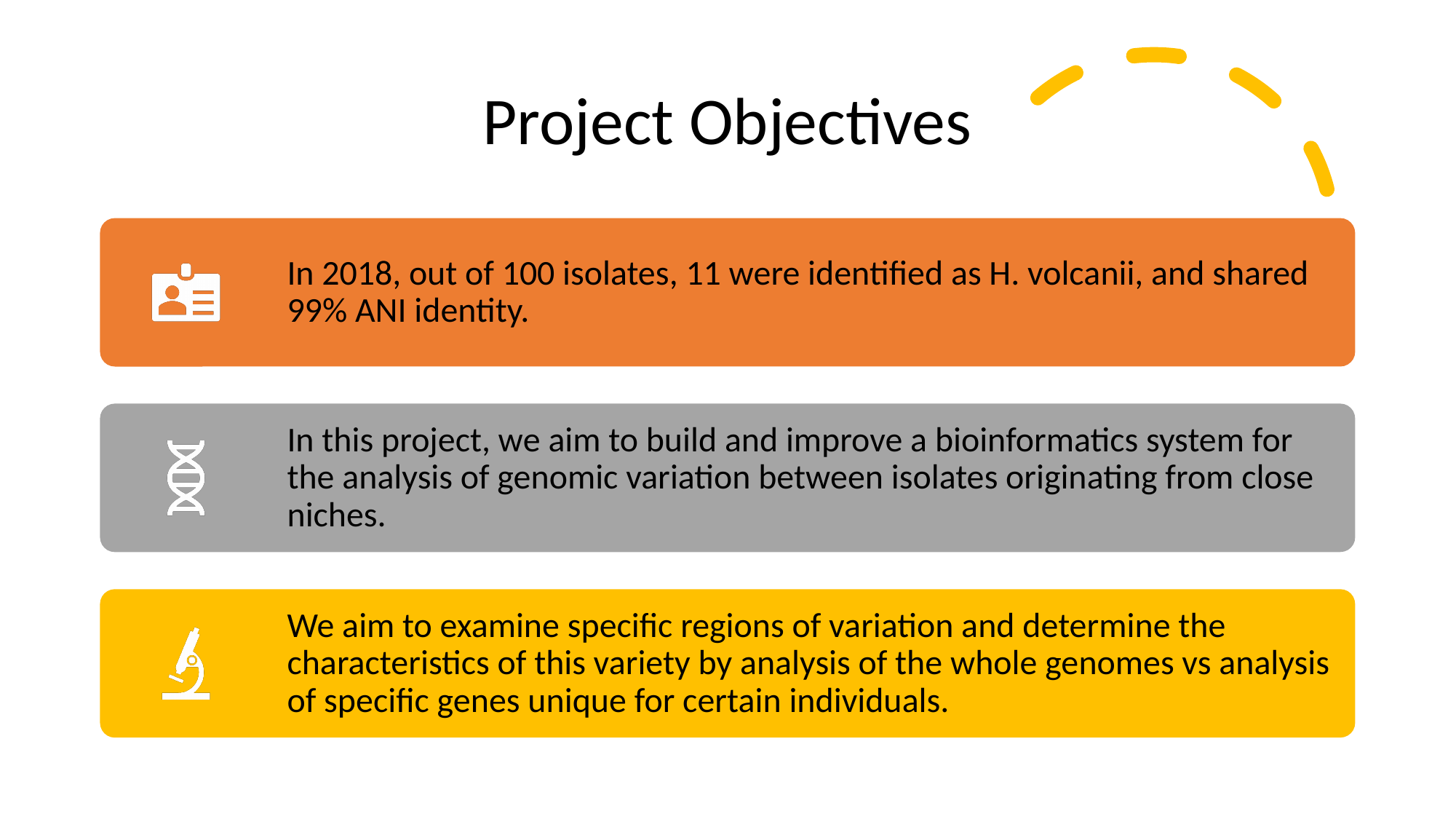

# Project Objectives

In 2018, out of 100 isolates, 11 were identified as H. volcanii, and shared 99% ANI identity.
In this project, we aim to build and improve a bioinformatics system for the analysis of genomic variation between isolates originating from close niches.
We aim to examine specific regions of variation and determine the characteristics of this variety by analysis of the whole genomes vs analysis of specific genes unique for certain individuals.